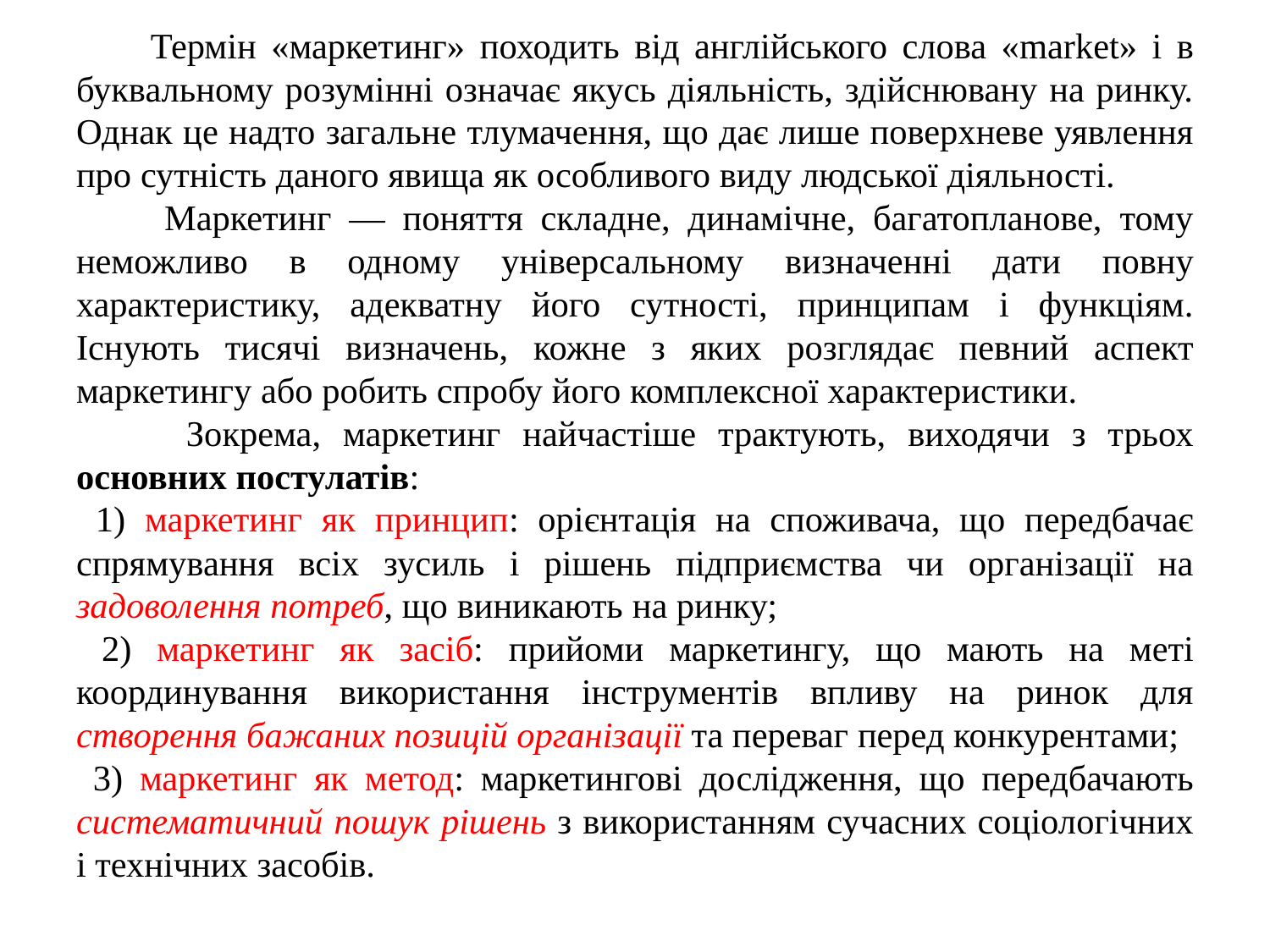

Термін «маркетинг» походить від англійського слова «market» і в буквальному розумінні означає якусь діяльність, здійснювану на ринку. Однак це надто загальне тлумачення, що дає лише поверхневе уявлення про сутність даного явища як особливого виду людської діяльності.
     Маркетинг — поняття складне, динамічне, багатопланове, тому неможливо в одному універсальному визначенні дати повну характеристику, адекватну його сутності, принципам і функціям. Існують тисячі визначень, кожне з яких розглядає певний аспект маркетингу або робить спробу його комплексної характеристики.
     Зокрема, маркетинг найчастіше трактують, виходячи з трьох основних постулатів:
 1) маркетинг як принцип: орієнтація на споживача, що передбачає спрямування всіх зусиль і рішень підприємства чи організації на задоволення потреб, що виникають на ринку;
 2) маркетинг як засіб: прийоми маркетингу, що мають на меті координування використання інструментів впливу на ринок для створення бажаних позицій організації та переваг перед конкурентами;
 3) маркетинг як метод: маркетингові дослідження, що передбачають систематичний пошук рішень з використанням сучасних соціологічних і технічних засобів.